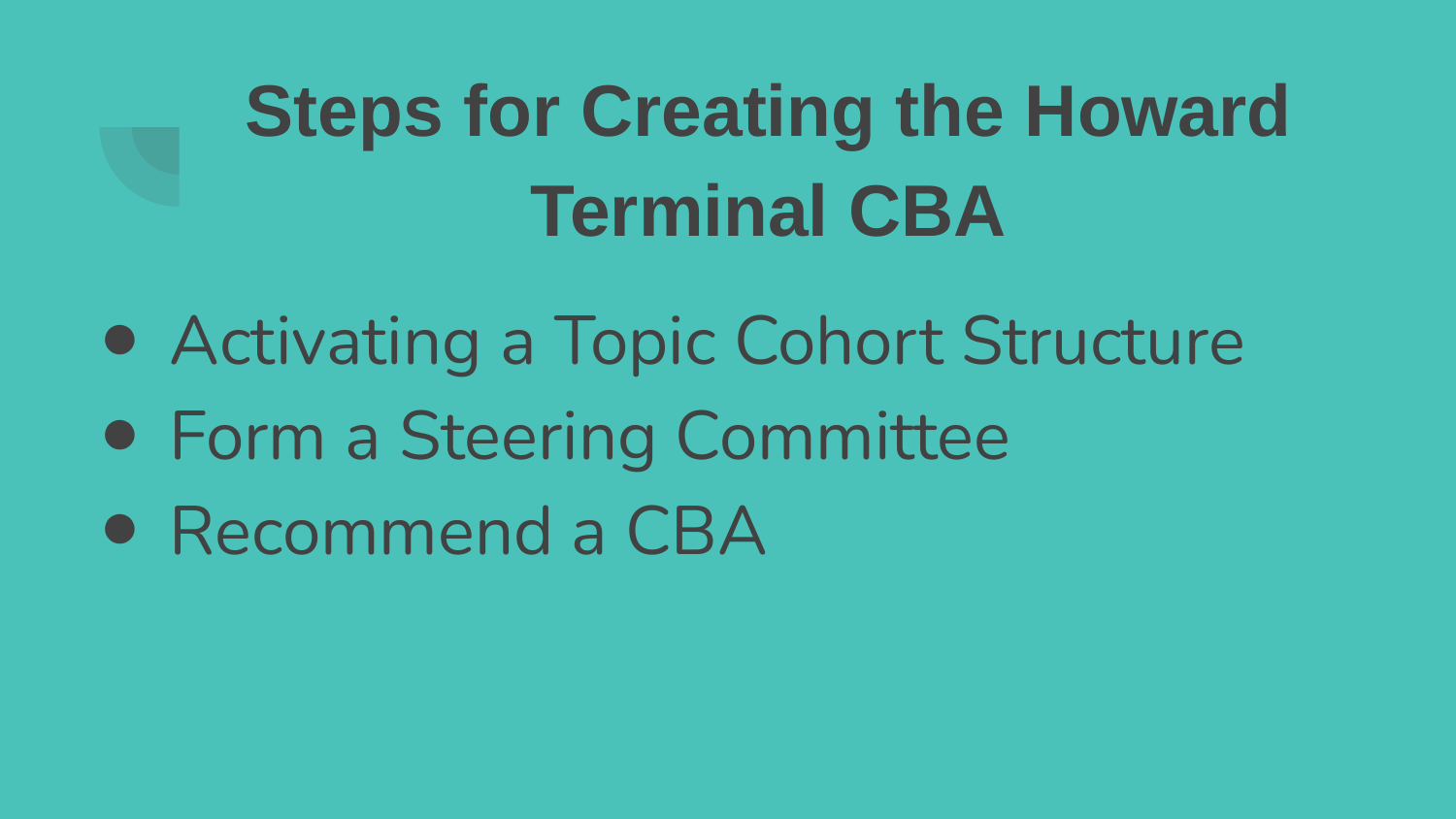

# Steps for Creating the Howard Terminal CBA

Activating a Topic Cohort Structure
Form a Steering Committee
Recommend a CBA